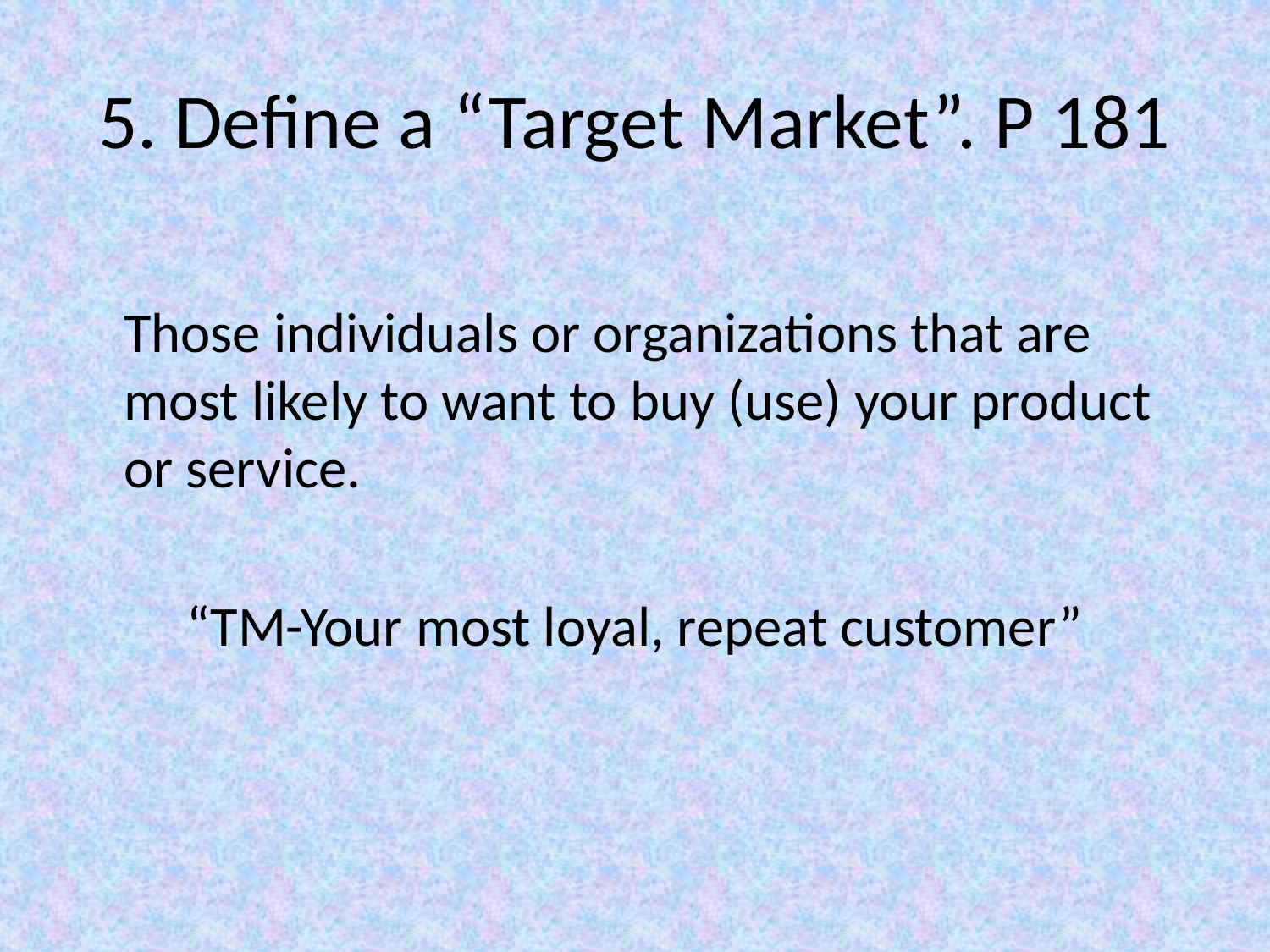

# 5. Define a “Target Market”. P 181
Those individuals or organizations that are most likely to want to buy (use) your product or service.

“TM-Your most loyal, repeat customer”